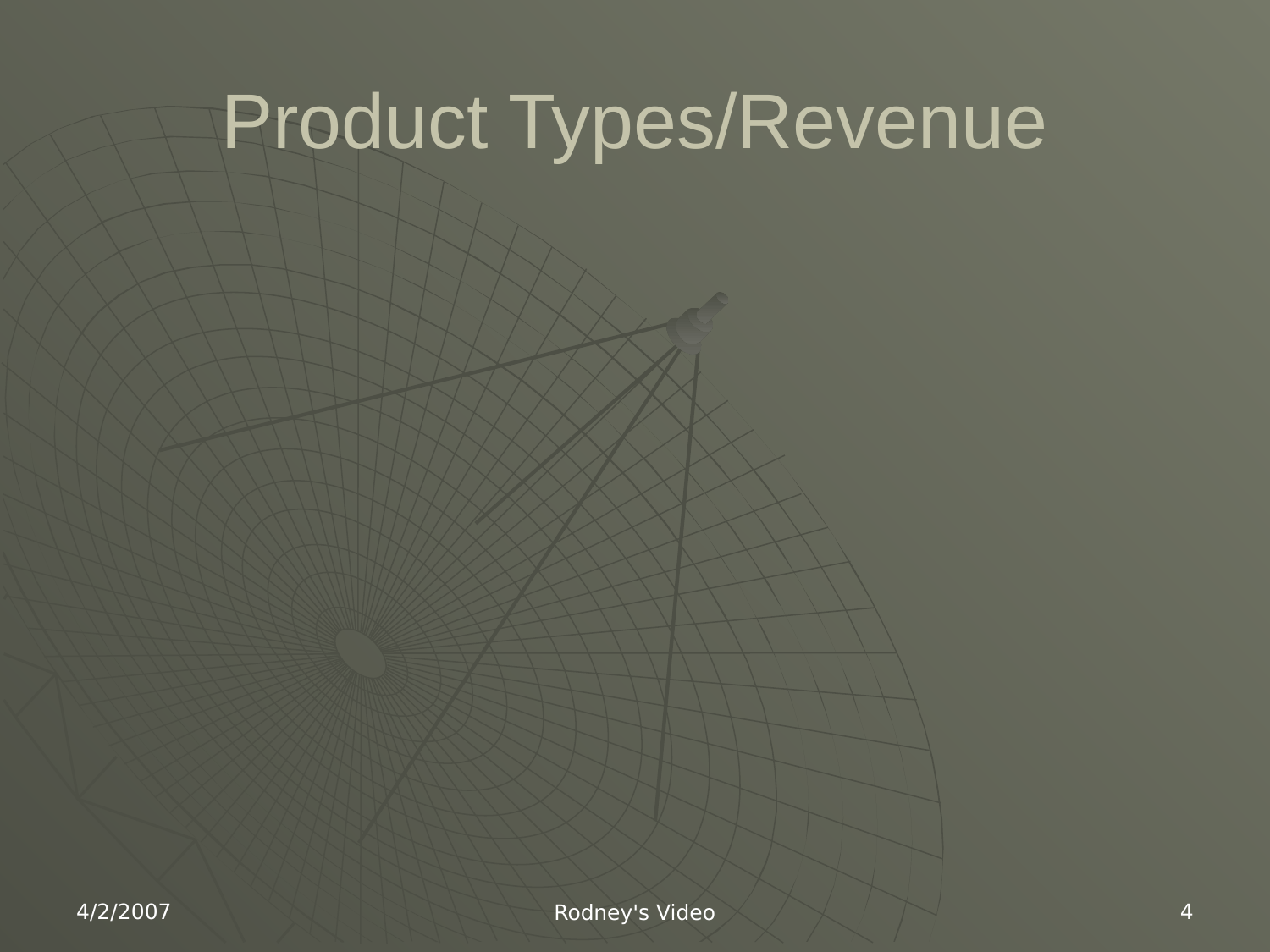

# Product Types/Revenue
4/2/2007
4
Rodney's Video